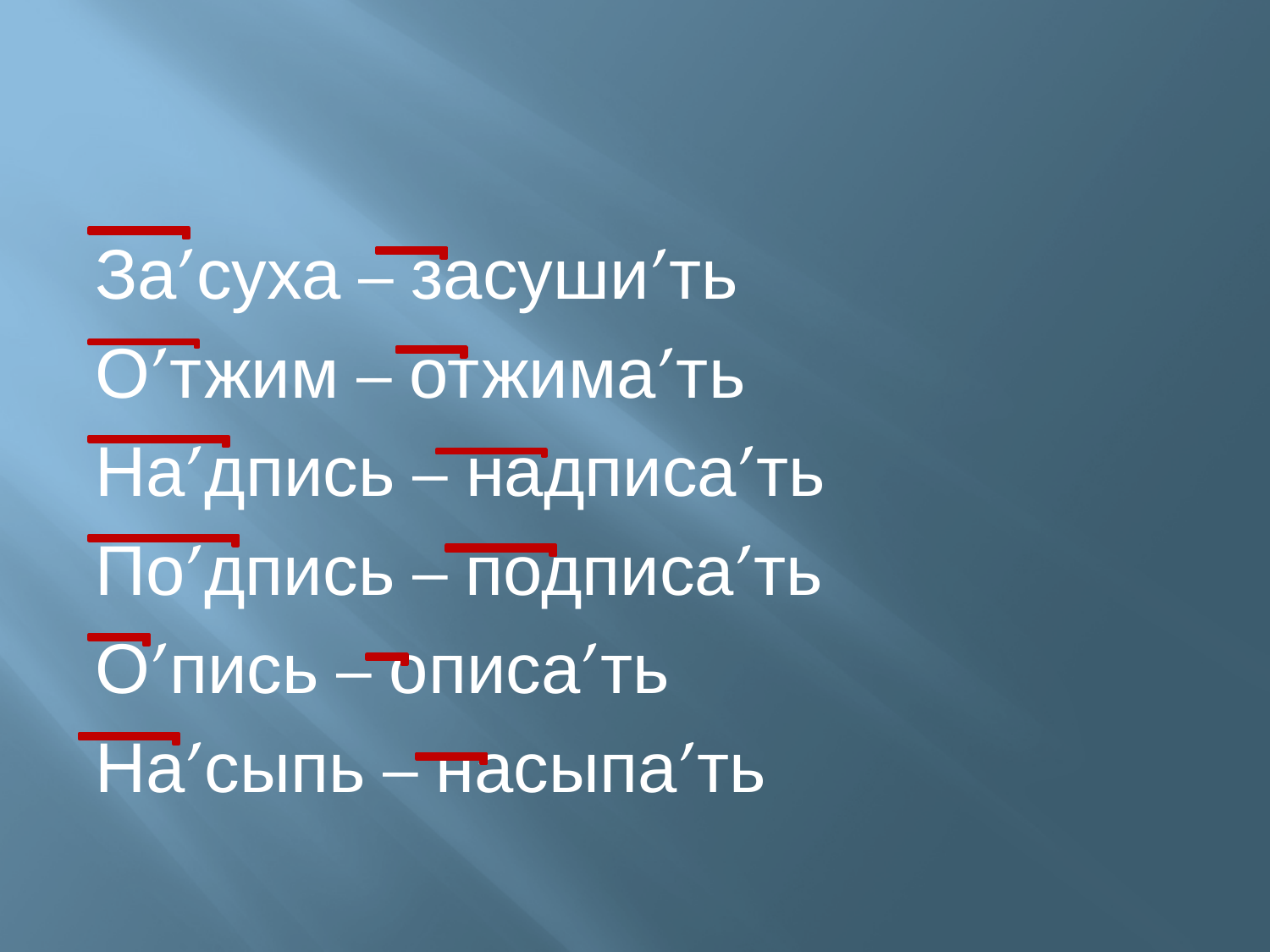

#
За’суха – засуши’ть
О’тжим – отжима’ть
На’дпись – надписа’ть
По’дпись – подписа’ть
О’пись – описа’ть
На’сыпь – насыпа’ть